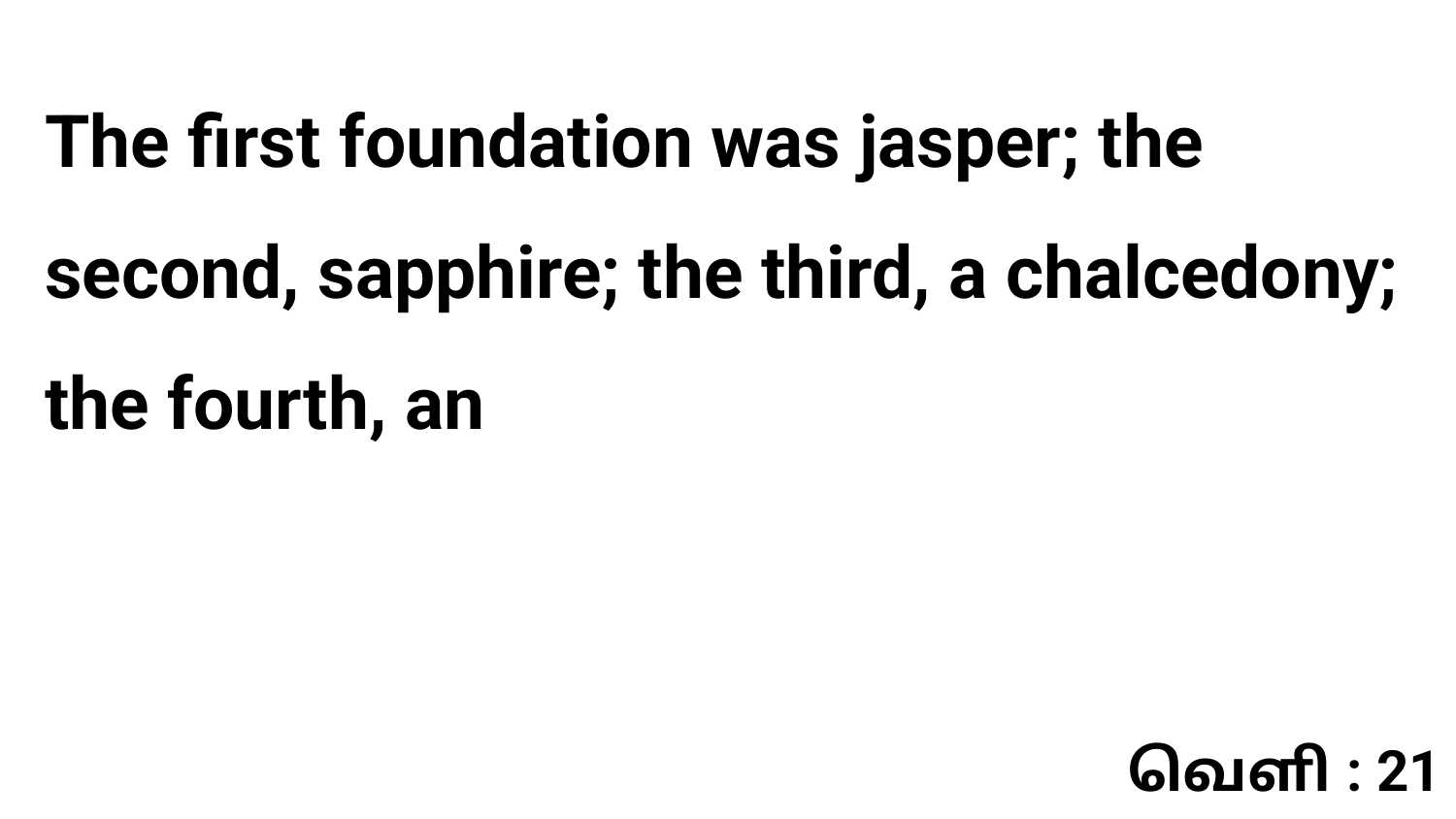

The first foundation was jasper; the second, sapphire; the third, a chalcedony; the fourth, an
வெளி : 21